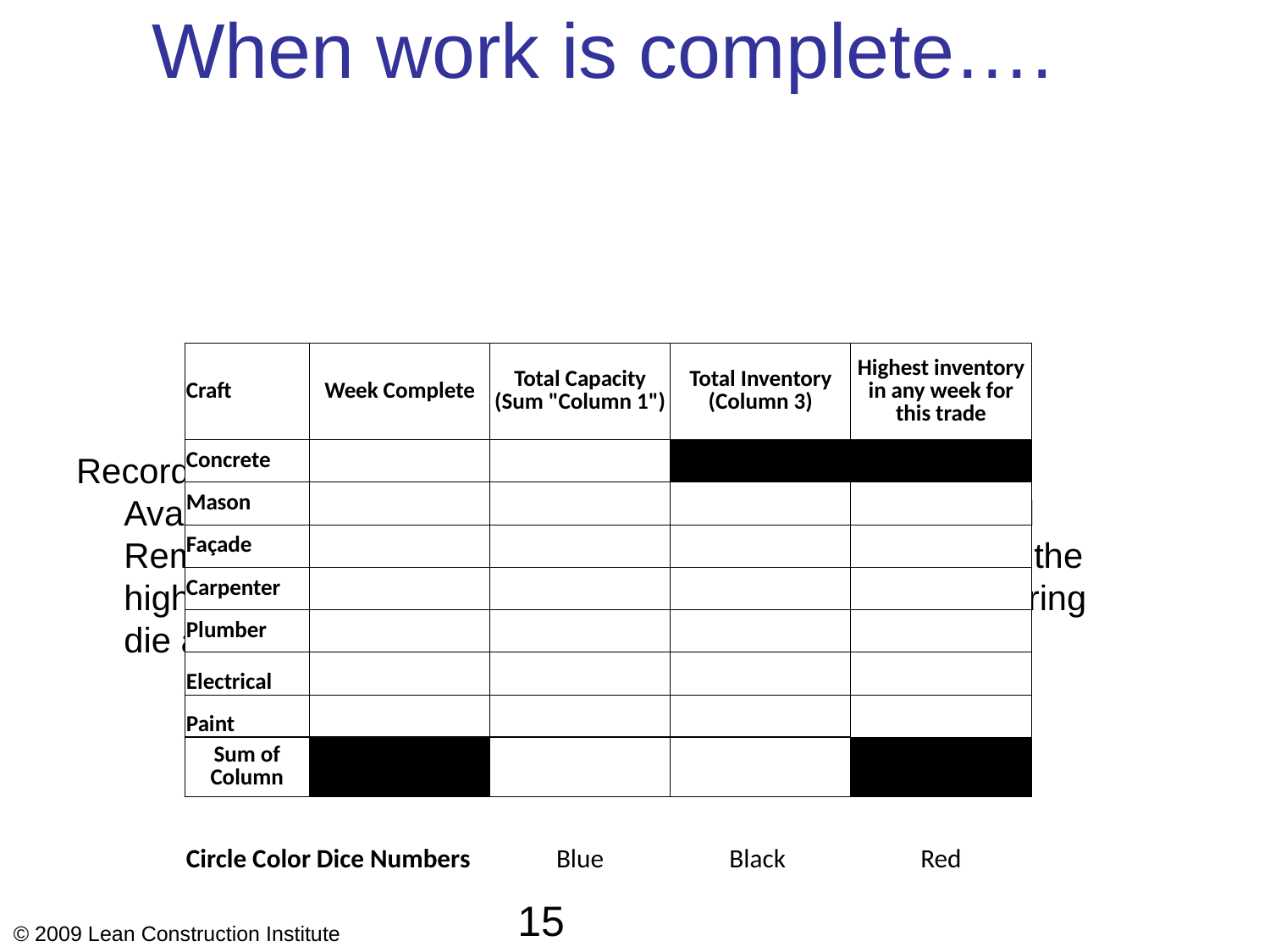

# When work is complete….
Record the week each Trade finishes. Sum and record the Available Capacity for all Trades. Sum and record the total Remaining Inventory for all Trades except Concrete. Note the highest amount of Inventory in any week for each trade. Bring die and score sheet to the front.
| Craft | Week Complete | Total Capacity (Sum "Column 1") | Total Inventory (Column 3) | Highest inventory in any week for this trade |
| --- | --- | --- | --- | --- |
| Concrete |  |  |  |  |
| Mason |  |  |  |  |
| Façade |  |  |  |  |
| Carpenter |  |  |  |  |
| Plumber |  |  |  |  |
| Electrical |  |  |  |  |
| Paint |  |  |  |  |
| Sum of Column |  |  |  |  |
|  |  |  |  |  |
| Circle Color Dice Numbers |  | Blue | Black | Red |
15